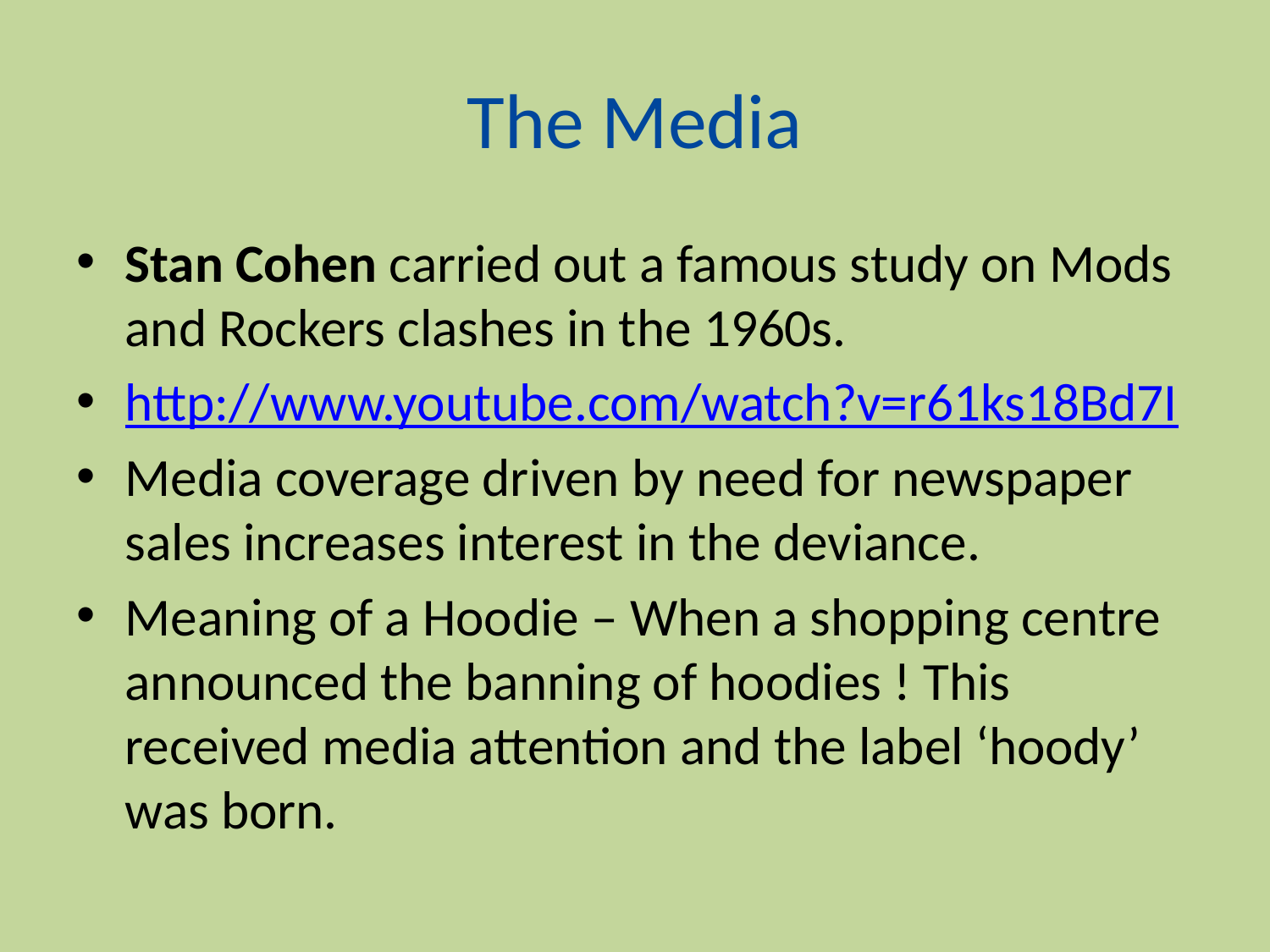

# The Media
Stan Cohen carried out a famous study on Mods and Rockers clashes in the 1960s.
http://www.youtube.com/watch?v=r61ks18Bd7I
Media coverage driven by need for newspaper sales increases interest in the deviance.
Meaning of a Hoodie – When a shopping centre announced the banning of hoodies ! This received media attention and the label ‘hoody’ was born.